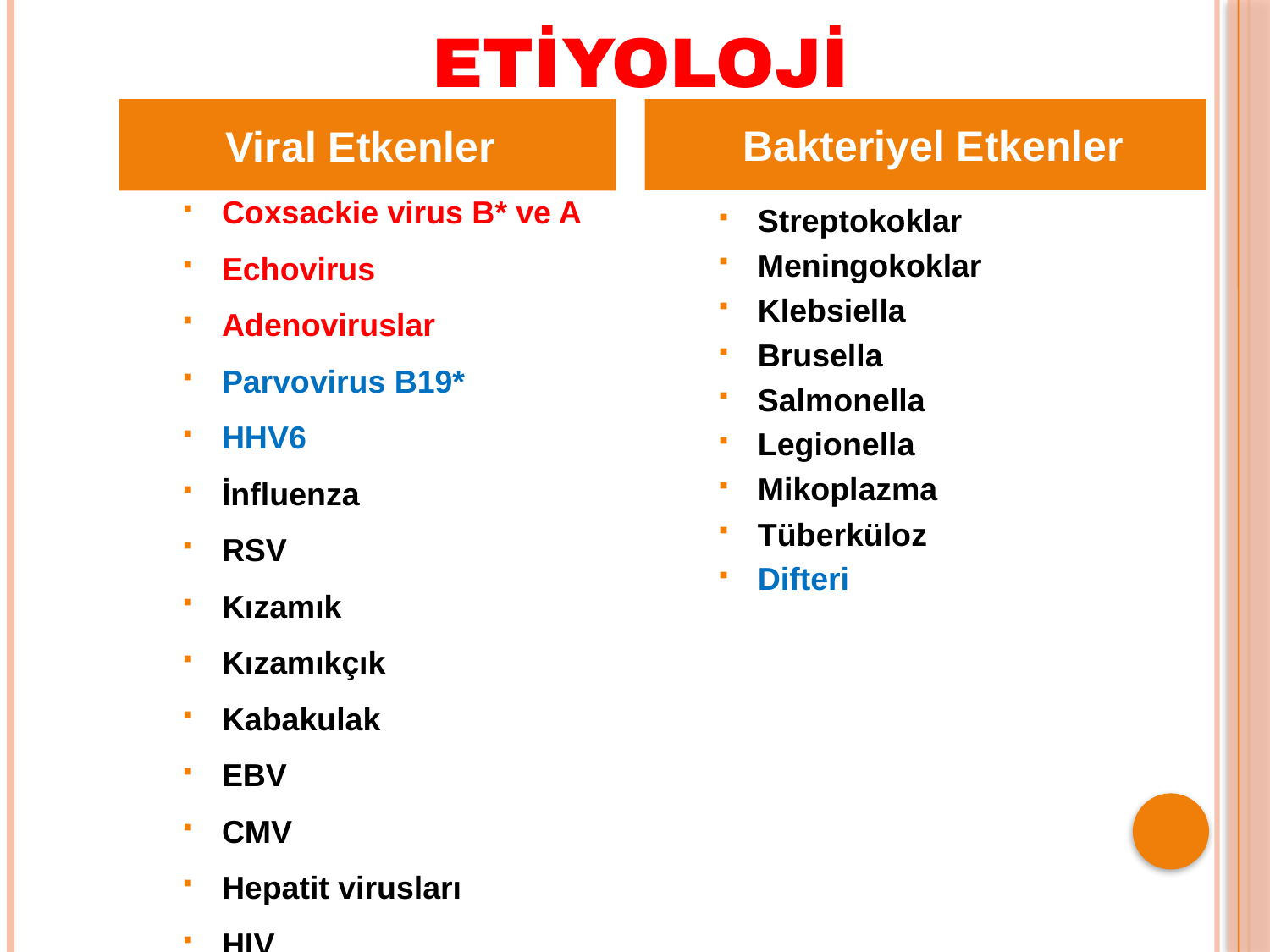

# ETİYOLOJİ

            Viral Etkenler

  Bakteriyel Etkenler
Coxsackie virus B* ve A
Echovirus
Adenoviruslar
Parvovirus B19*
HHV6
İnfluenza
RSV
Kızamık
Kızamıkçık
Kabakulak
EBV
CMV
Hepatit virusları
HIV
Streptokoklar
Meningokoklar
Klebsiella
Brusella
Salmonella
Legionella
Mikoplazma
Tüberküloz
Difteri